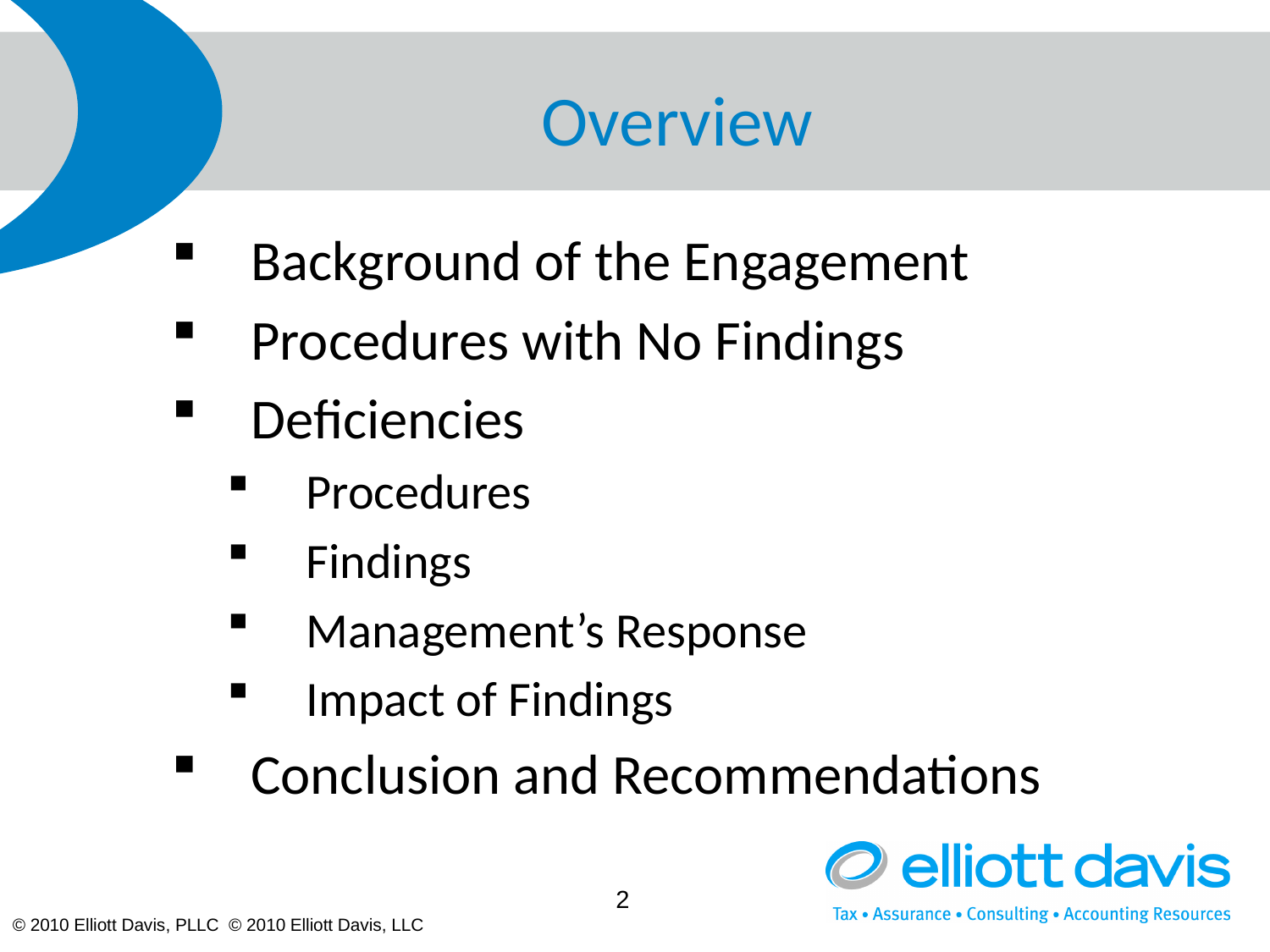

# Overview
Background of the Engagement
Procedures with No Findings
Deficiencies
Procedures
Findings
Management’s Response
Impact of Findings
Conclusion and Recommendations

2